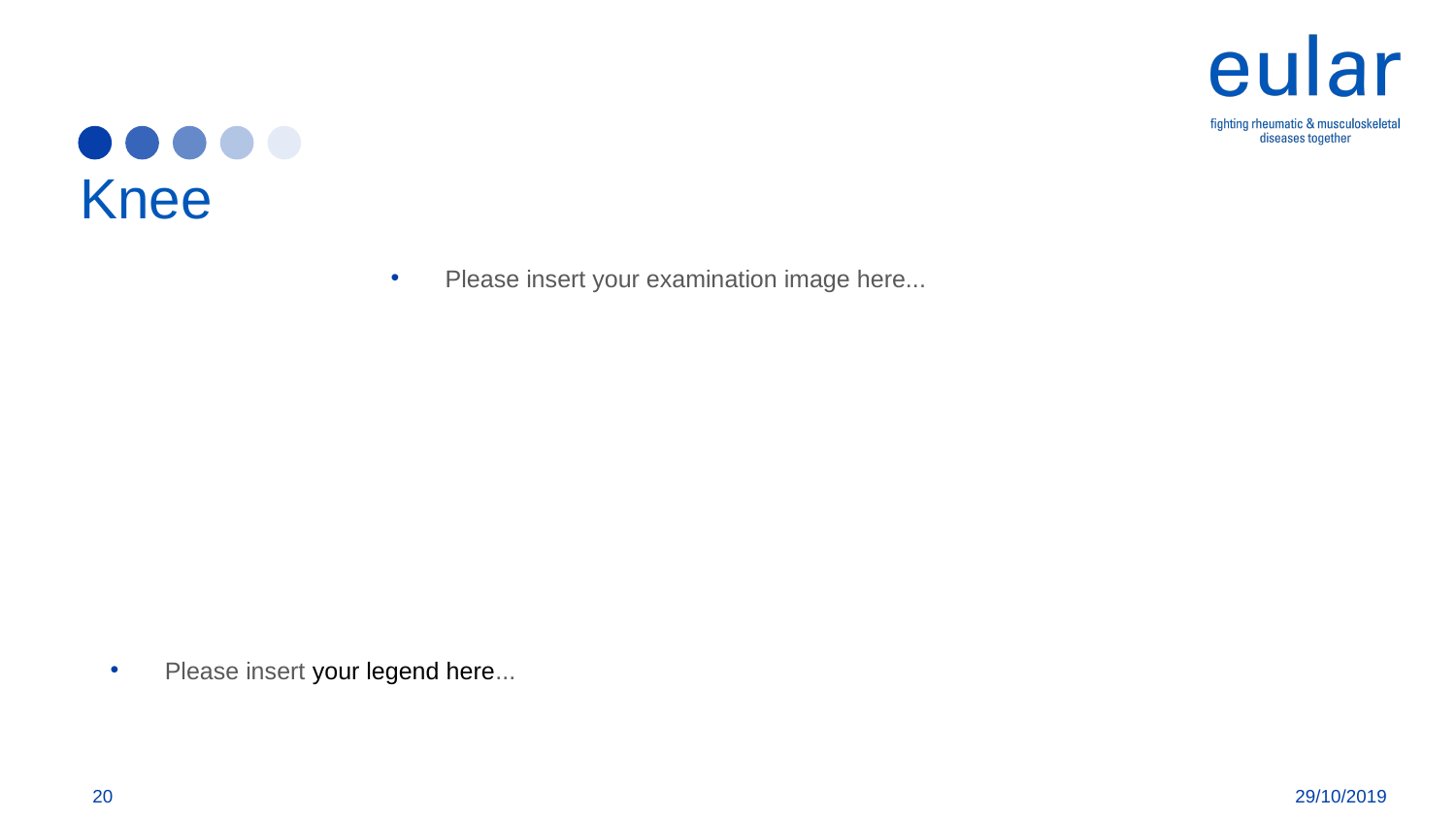

# Knee
Please insert your examination image here...
Please insert your legend here...
20
29/10/2019